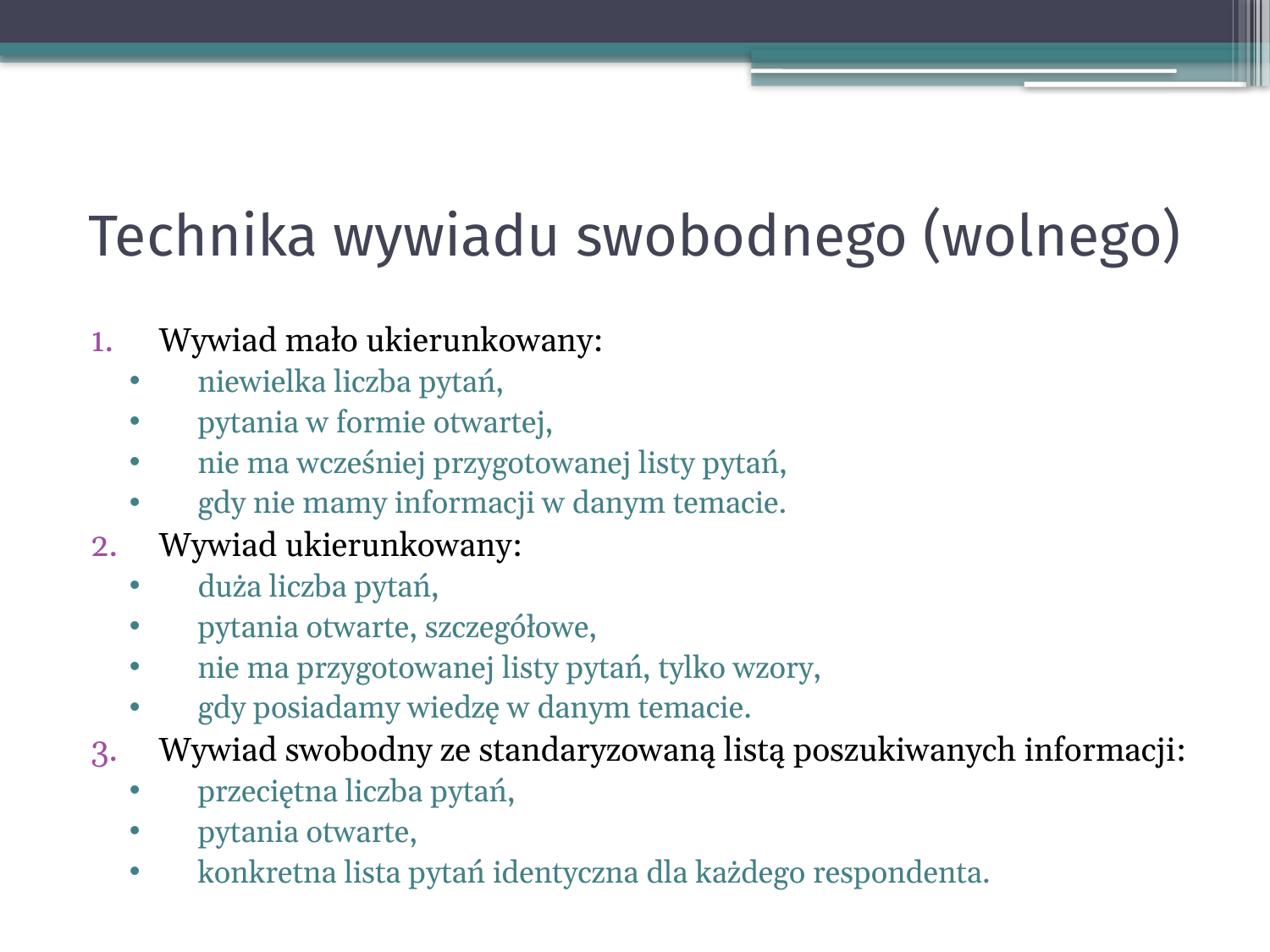

# Technika wywiadu swobodnego (wolnego)
Wywiad mało ukierunkowany:
niewielka liczba pytań,
pytania w formie otwartej,
nie ma wcześniej przygotowanej listy pytań,
gdy nie mamy informacji w danym temacie.
Wywiad ukierunkowany:
duża liczba pytań,
pytania otwarte, szczegółowe,
nie ma przygotowanej listy pytań, tylko wzory,
gdy posiadamy wiedzę w danym temacie.
Wywiad swobodny ze standaryzowaną listą poszukiwanych informacji:
przeciętna liczba pytań,
pytania otwarte,
konkretna lista pytań identyczna dla każdego respondenta.